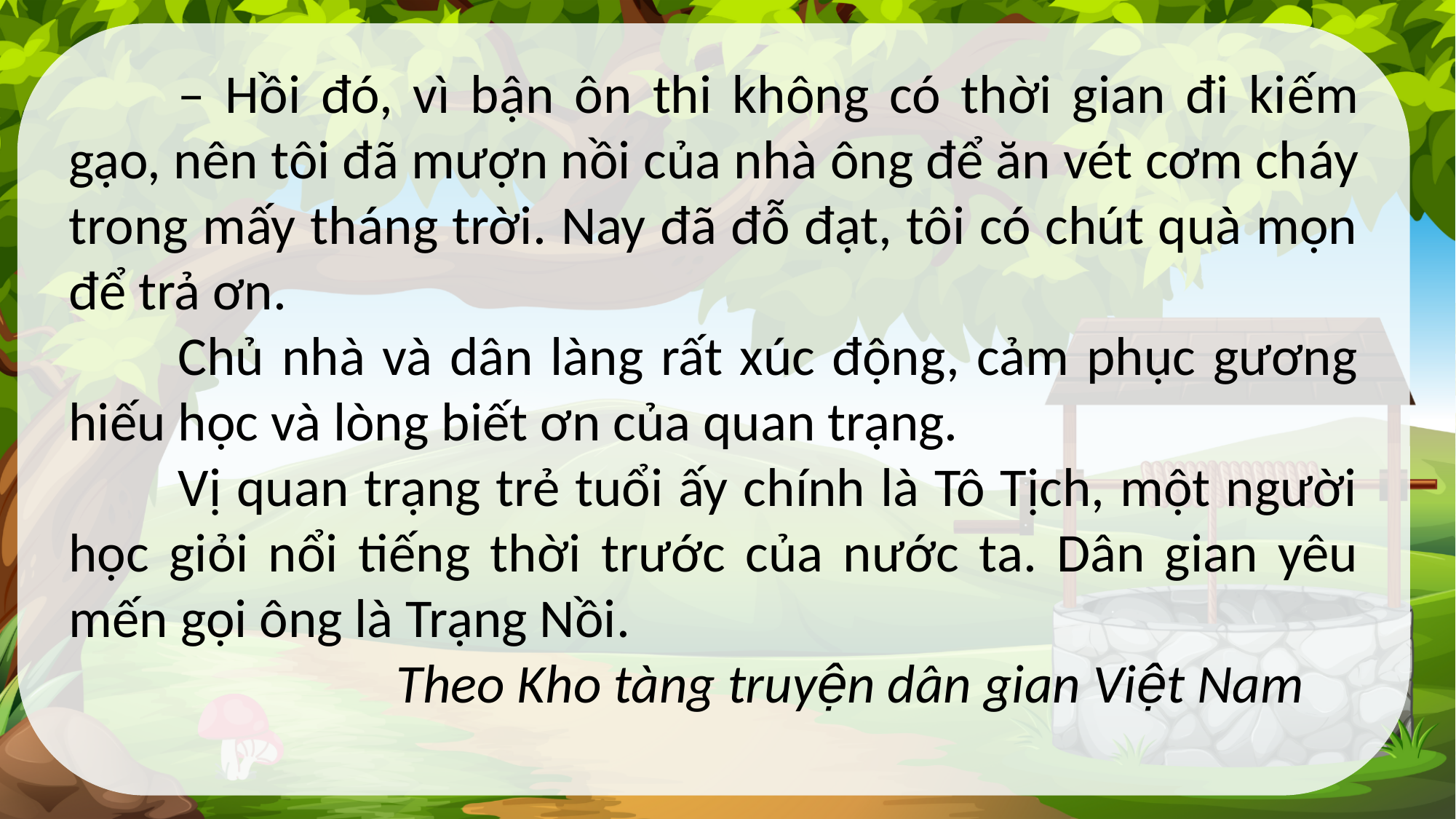

– Hồi đó, vì bận ôn thi không có thời gian đi kiếm gạo, nên tôi đã mượn nồi của nhà ông để ăn vét cơm cháy trong mấy tháng trời. Nay đã đỗ đạt, tôi có chút quà mọn để trả ơn.
	Chủ nhà và dân làng rất xúc động, cảm phục gương hiếu học và lòng biết ơn của quan trạng.
	Vị quan trạng trẻ tuổi ấy chính là Tô Tịch, một người học giỏi nổi tiếng thời trước của nước ta. Dân gian yêu mến gọi ông là Trạng Nồi.
 			Theo Kho tàng truyện dân gian Việt Nam